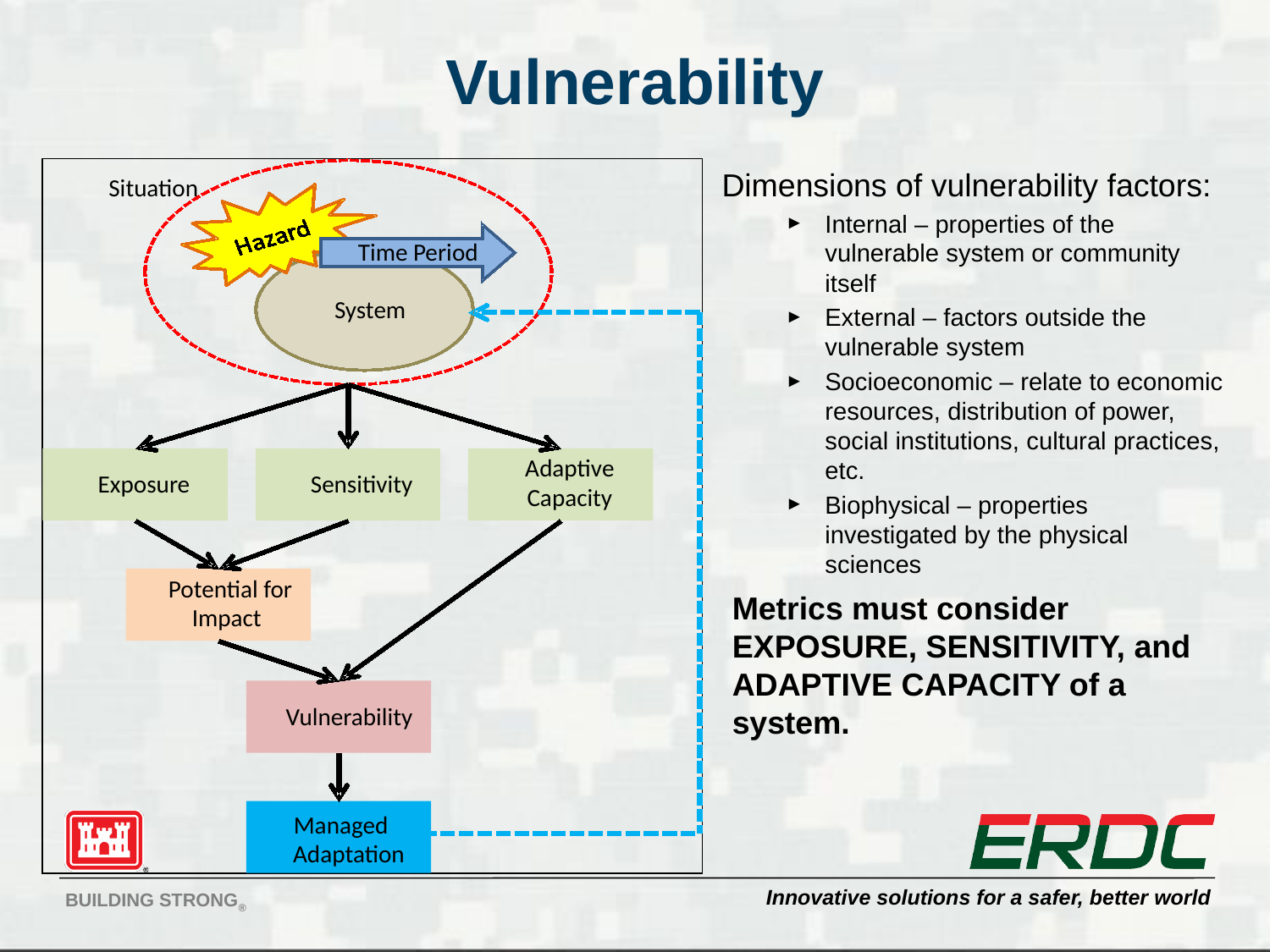

# Vulnerability

Situation

Time Period

System

Adaptive
Exposure
Sensitivity
Capacity

Potential for
Impact

Vulnerability

Managed

Adaptation
Dimensions of vulnerability factors:
Internal – properties of the vulnerable system or community itself
External – factors outside the vulnerable system
Socioeconomic – relate to economic resources, distribution of power, social institutions, cultural practices, etc.
Biophysical – properties investigated by the physical sciences
Metrics must consider EXPOSURE, SENSITIVITY, and ADAPTIVE CAPACITY of a system.